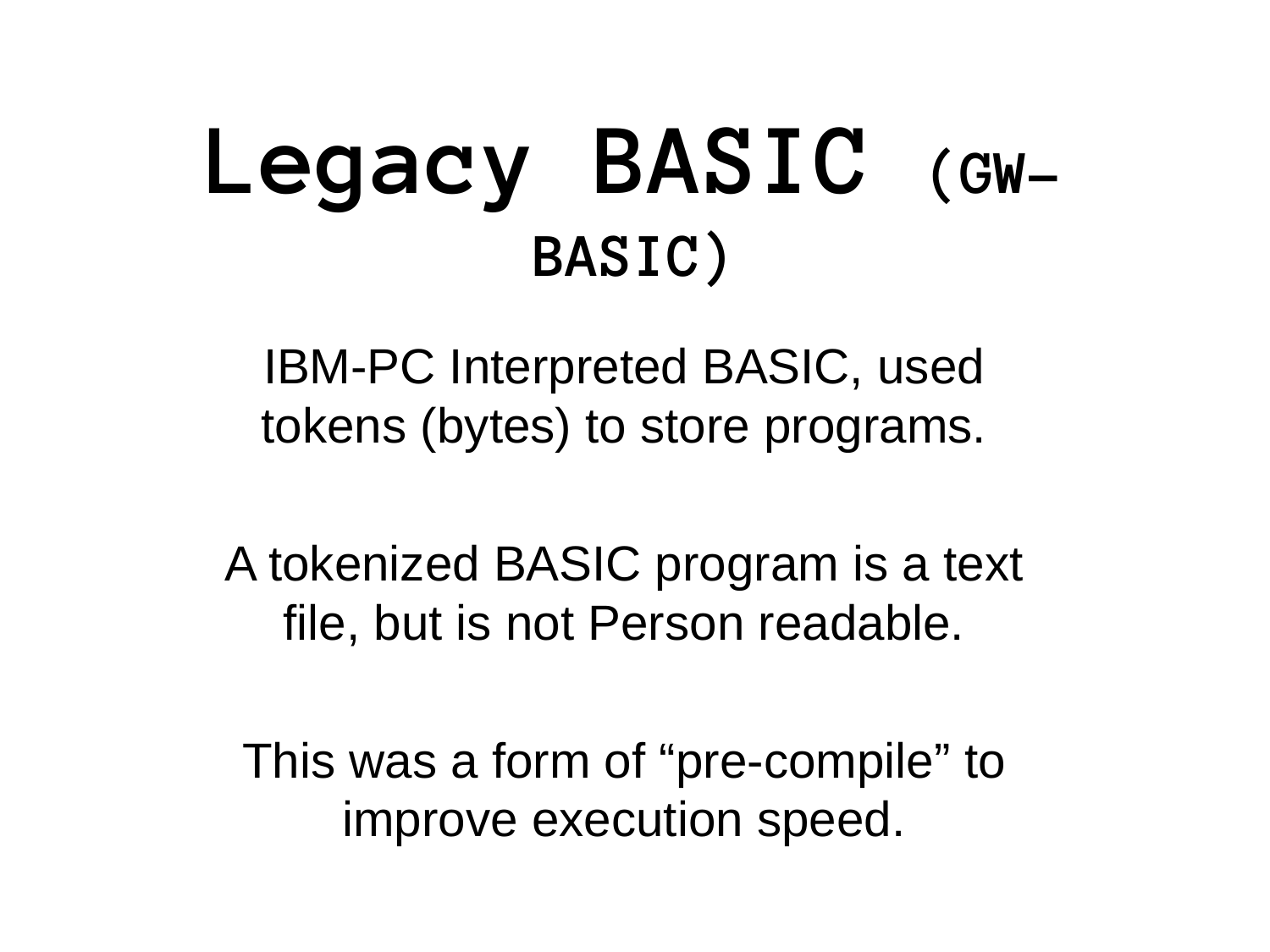

# Legacy BASIC (GW-BASIC)
IBM-PC Interpreted BASIC, used tokens (bytes) to store programs.

A tokenized BASIC program is a text file, but is not Person readable.

This was a form of “pre-compile” to improve execution speed.